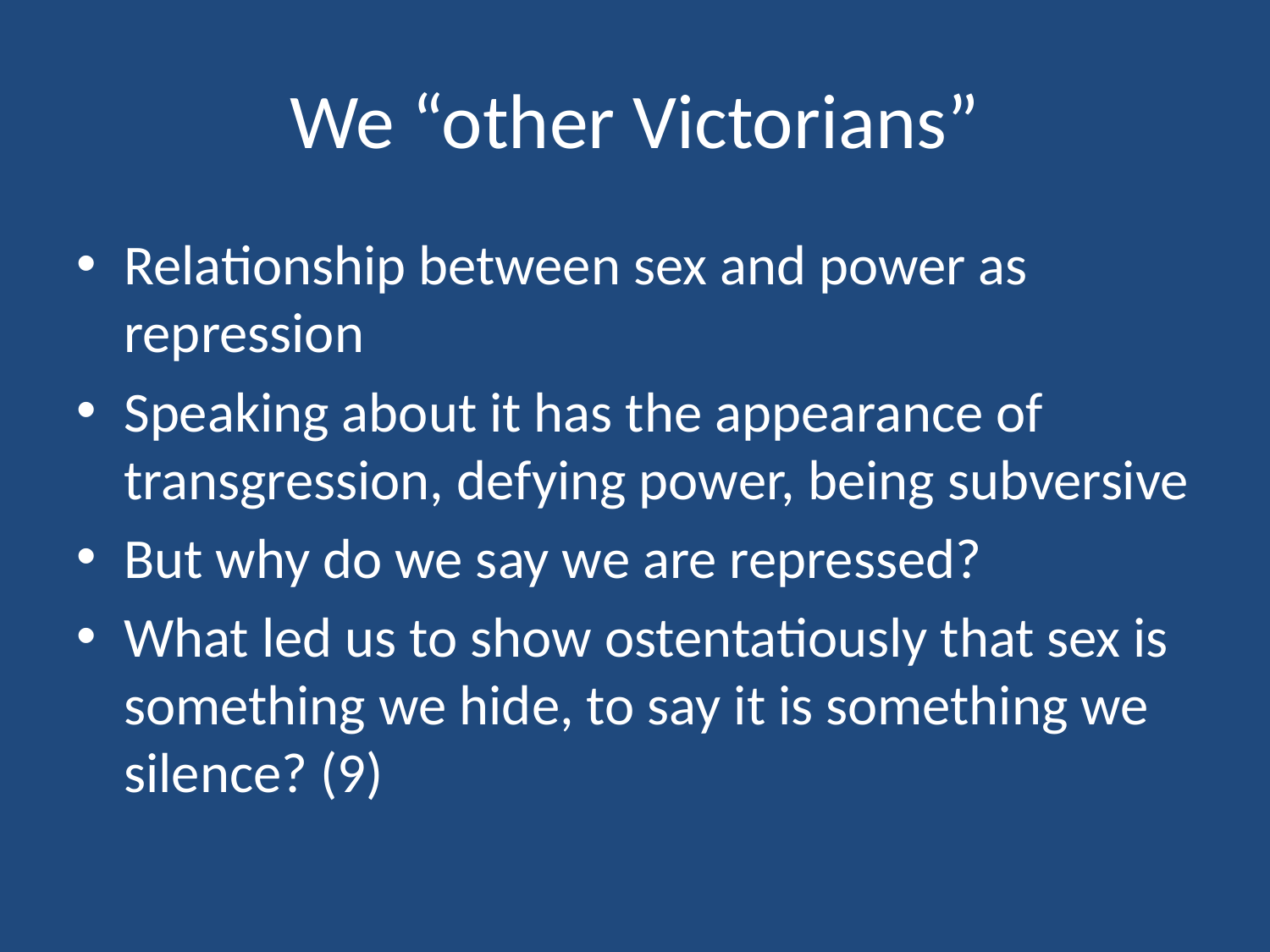

# We “other Victorians”
Relationship between sex and power as repression
Speaking about it has the appearance of transgression, defying power, being subversive
But why do we say we are repressed?
What led us to show ostentatiously that sex is something we hide, to say it is something we silence? (9)